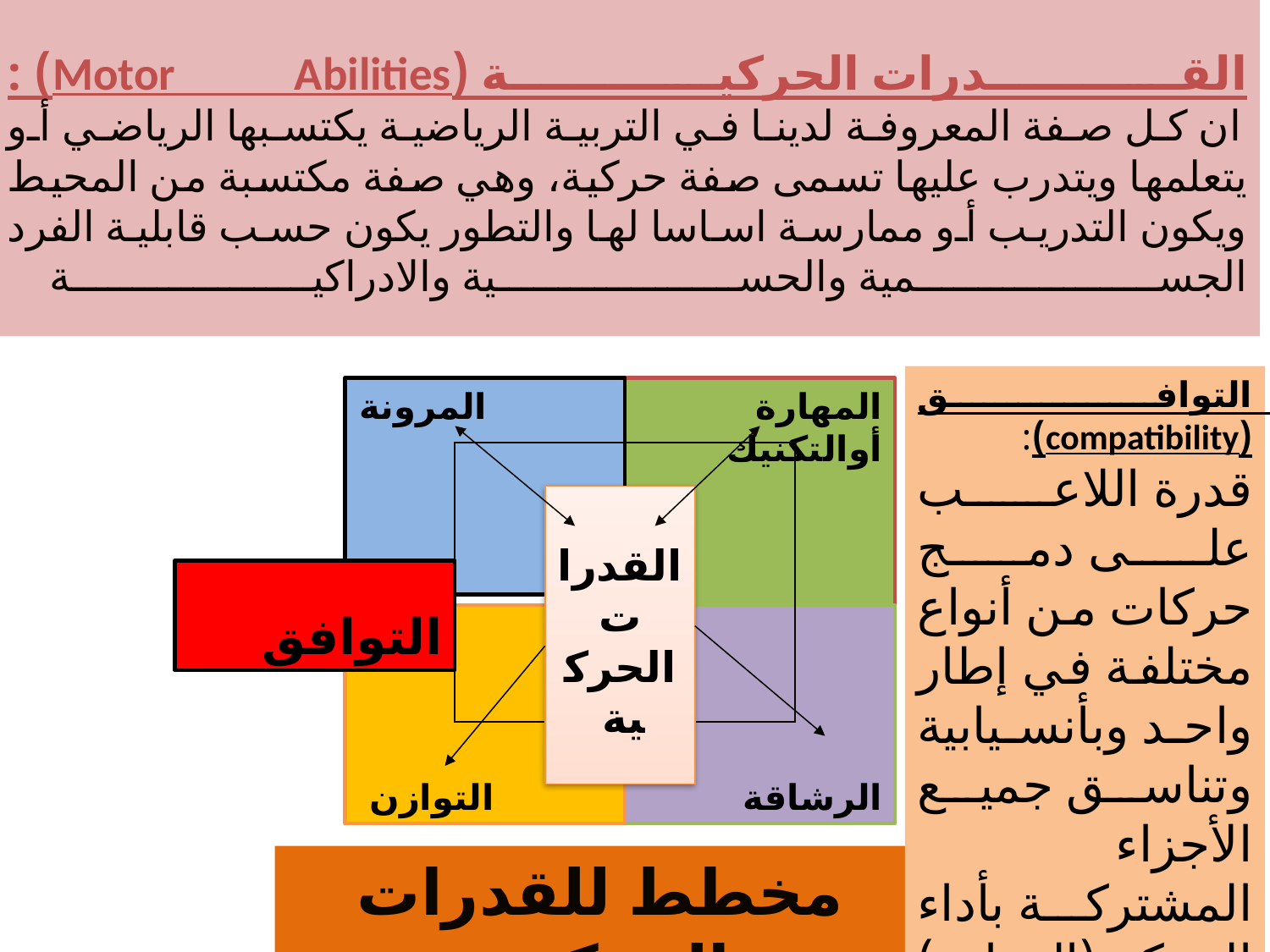

القـــــــــدرات الحركيــــــــــة (Motor  Abilities) :
 ان كل صفة المعروفة لدينا في التربية الرياضية يكتسبها الرياضي أو يتعلمها ويتدرب عليها تسمى صفة حركية، وهي صفة مكتسبة من المحيط ويكون التدريب أو ممارسة اساسا لها والتطور يكون حسب قابلية الفرد الجسمية والحسية والادراكية
التوافق (compatibility):
قدرة اللاعب على دمج حركات من أنواع مختلفة في إطار واحد وبأنسيابية وتناسق جميع الأجزاء المشتركة بأداء الحركة (المهارة)
              المرونة

المهارة أوالتكنيك

القدرات الحركية

            التوافق

             التوازن

الرشاقة

 مخطط للقدرات الحركية